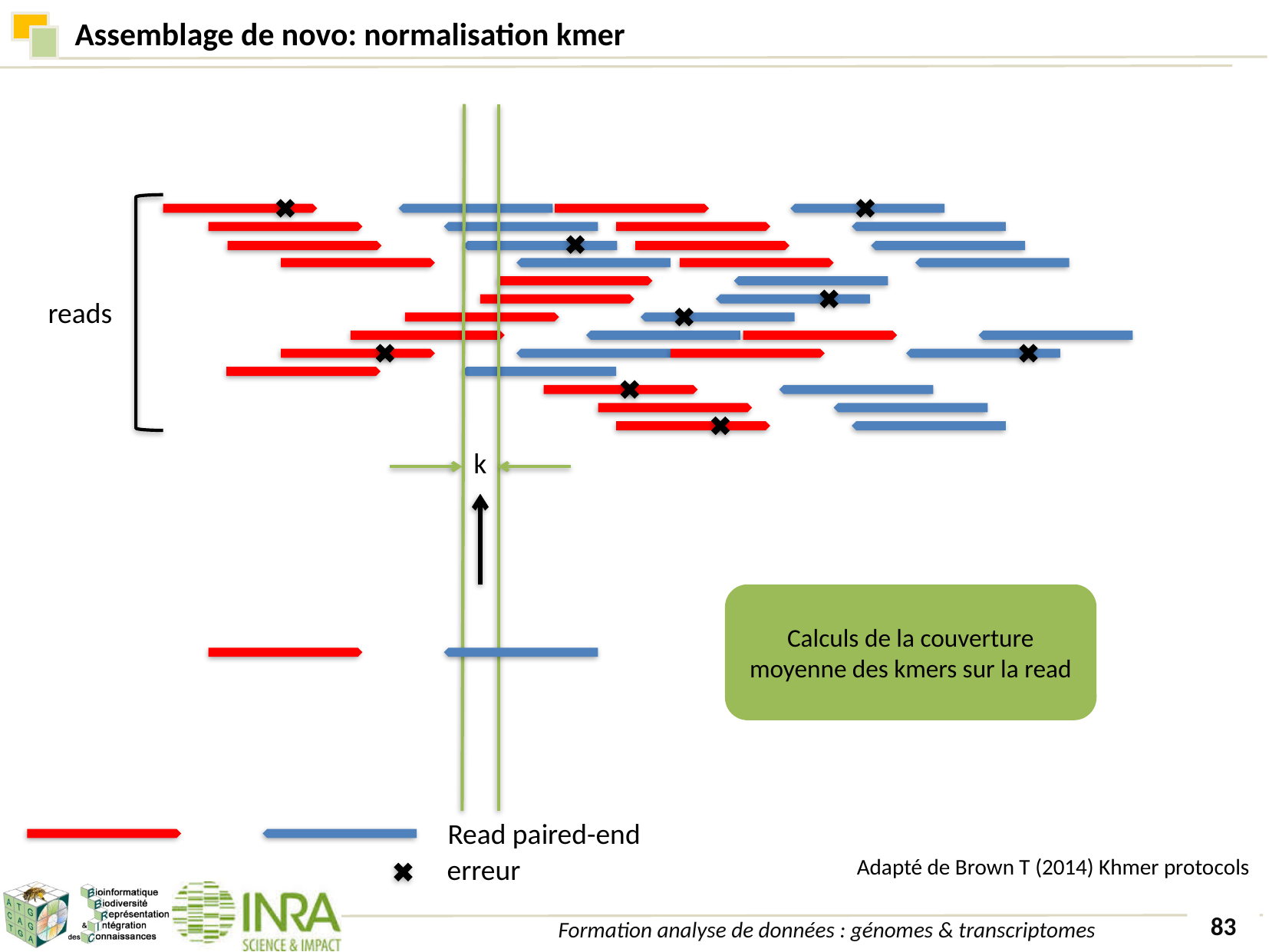

Assemblage de novo: normalisation kmer

reads

k
Calculs de la couverture moyenne des kmers sur la read

Read paired-end

erreur
Adapté de Brown T (2014) Khmer protocols